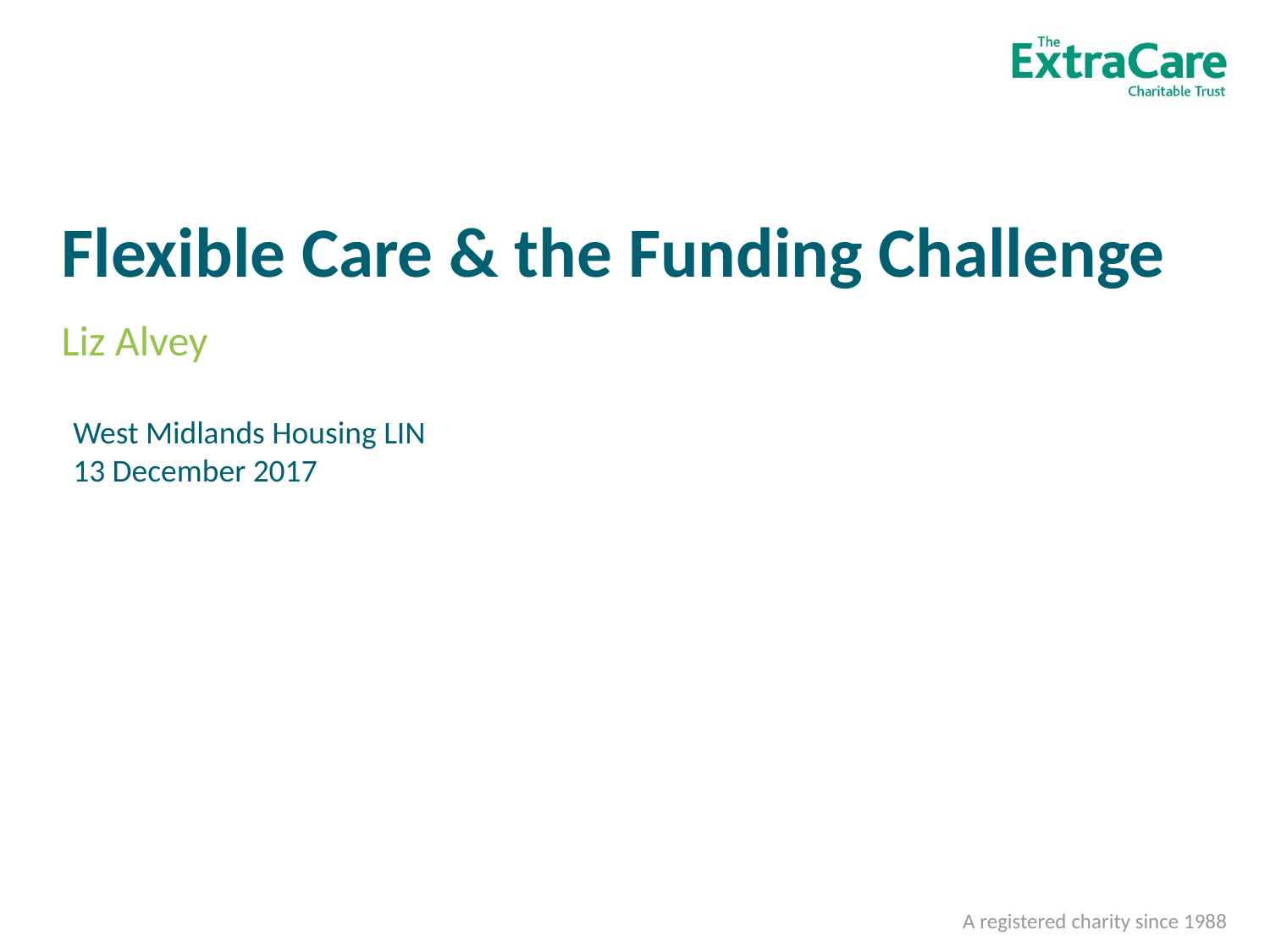

Flexible Care & the Funding Challenge
Liz Alvey
West Midlands Housing LIN
13 December 2017